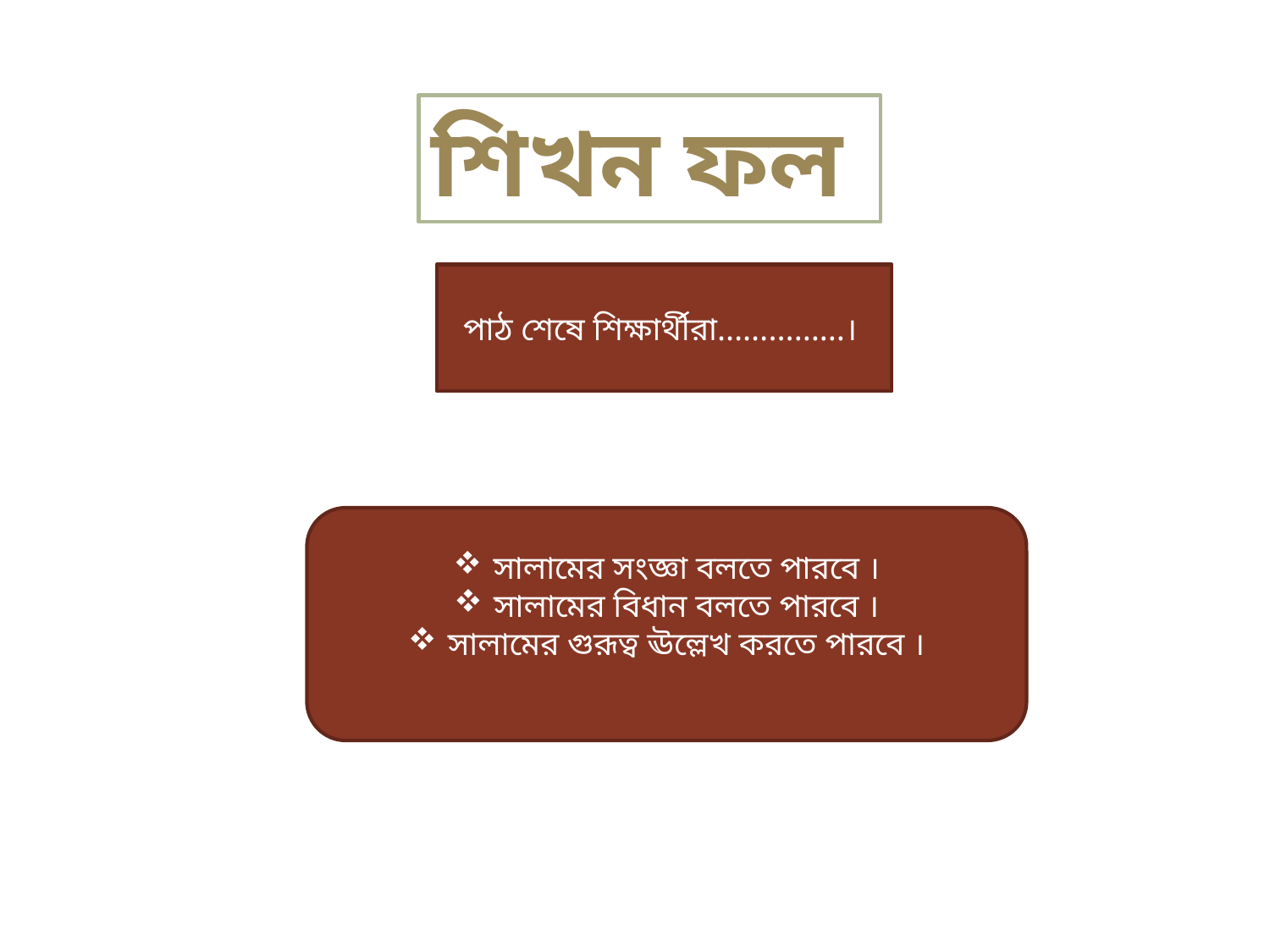

শিখন ফল
পাঠ শেষে শিক্ষার্থীরা……………।
সালামের সংজ্ঞা বলতে পারবে ।
সালামের বিধান বলতে পারবে ।
সালামের গুরূত্ব ঊল্লেখ করতে পারবে ।